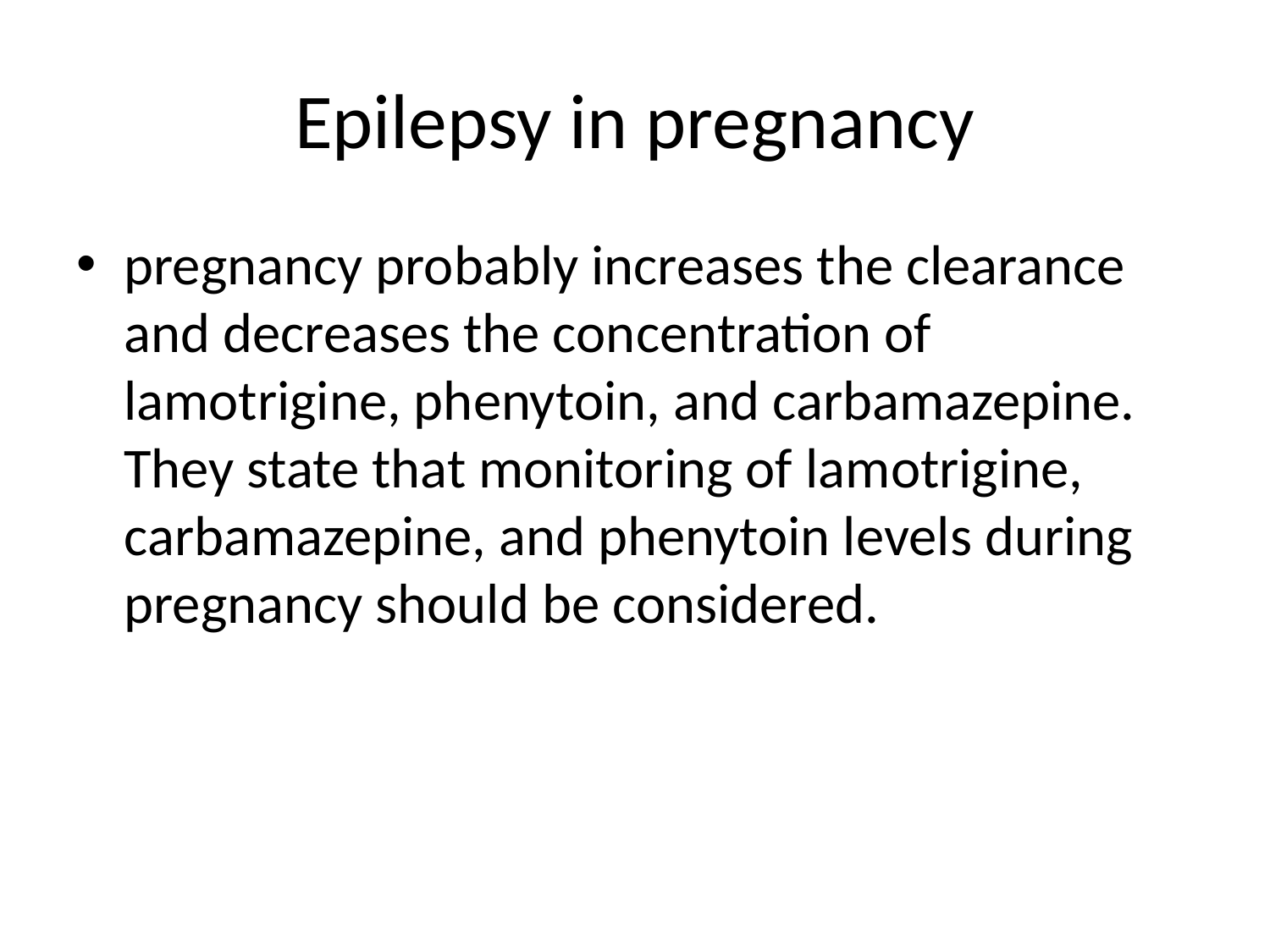

# Epilepsy in pregnancy
pregnancy probably increases the clearance and decreases the concentration of lamotrigine, phenytoin, and carbamazepine. They state that monitoring of lamotrigine, carbamazepine, and phenytoin levels during pregnancy should be considered.